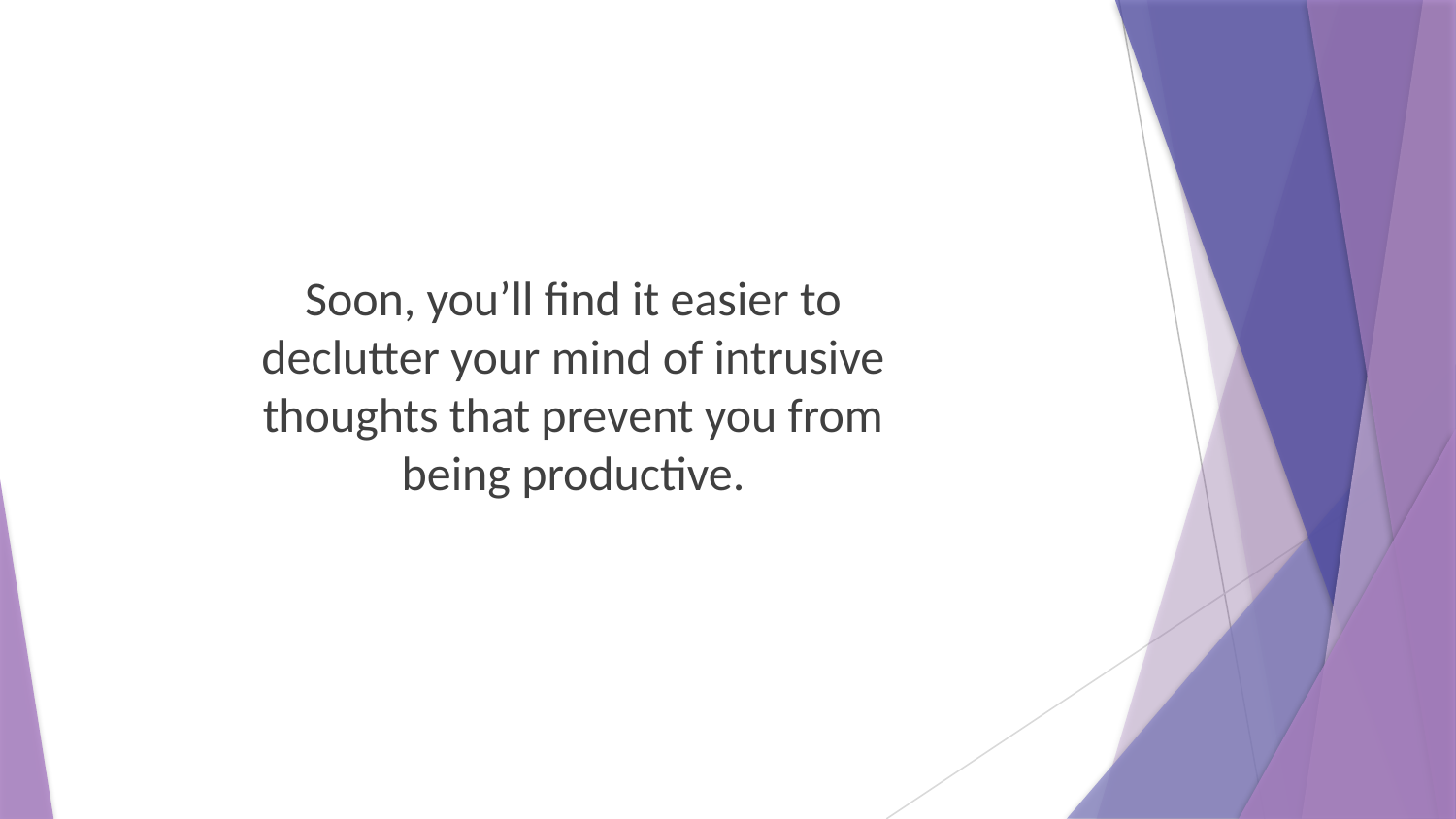

Soon, you’ll find it easier to declutter your mind of intrusive thoughts that prevent you from being productive.